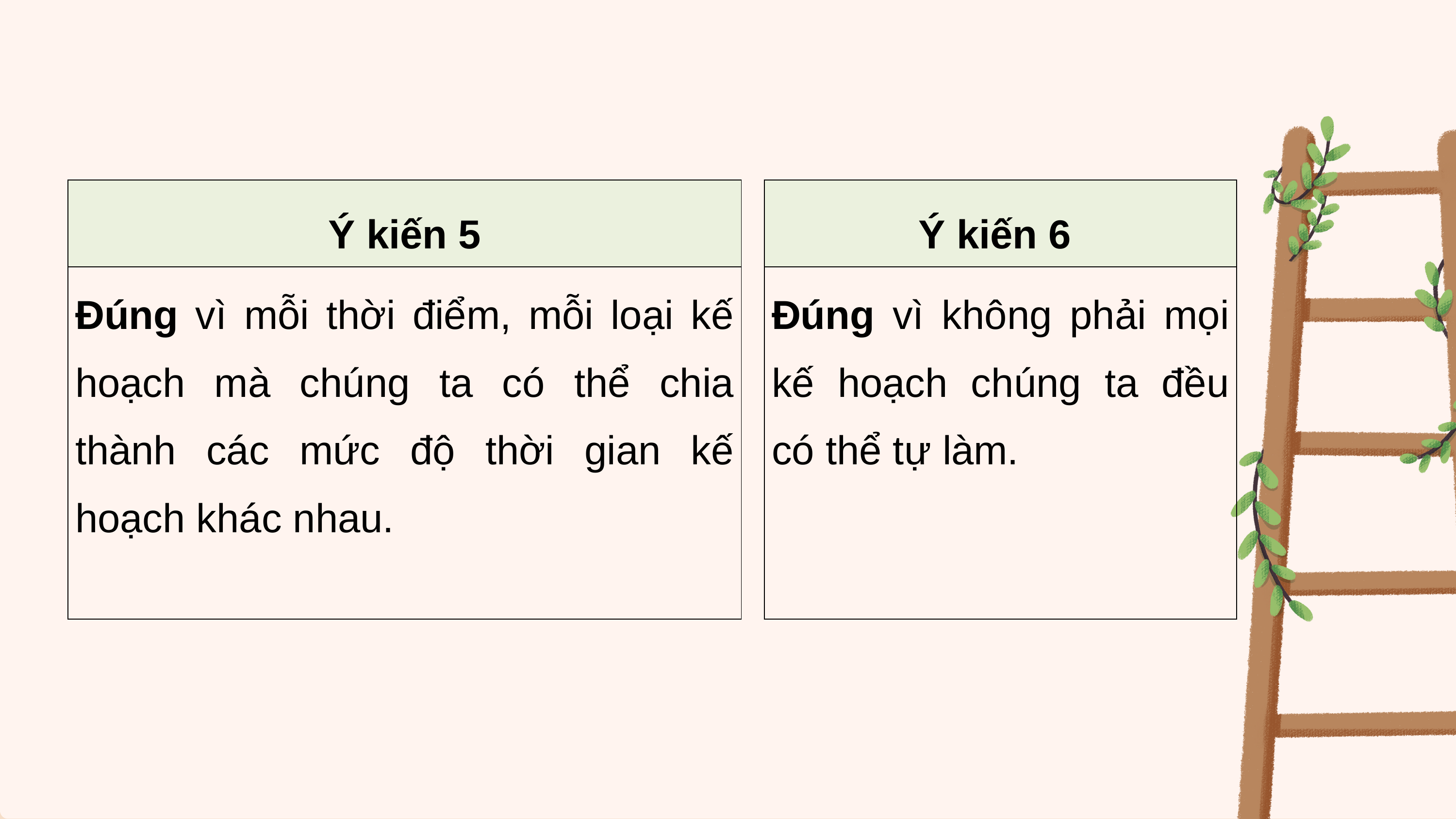

| Ý kiến 6 |
| --- |
| Đúng vì không phải mọi kế hoạch chúng ta đều có thể tự làm. |
| Ý kiến 5 |
| --- |
| Đúng vì mỗi thời điểm, mỗi loại kế hoạch mà chúng ta có thể chia thành các mức độ thời gian kế hoạch khác nhau. |